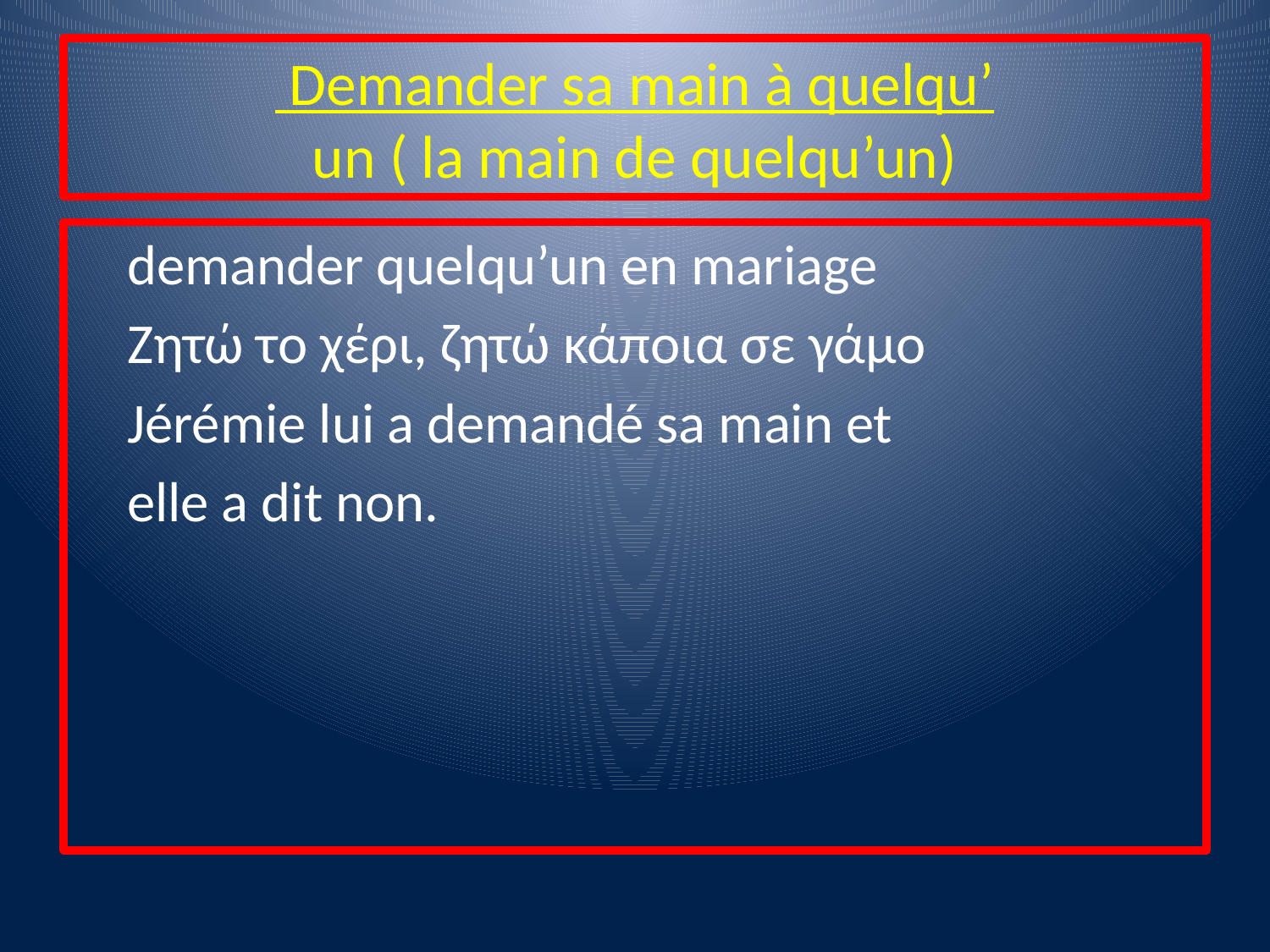

# Demander sa main à quelqu’ un ( la main de quelqu’un)
    demander quelqu’un en mariage
    Ζητώ το χέρι, ζητώ κάποια σε γάμο
    Jérémie lui a demandé sa main et
    elle a dit non.